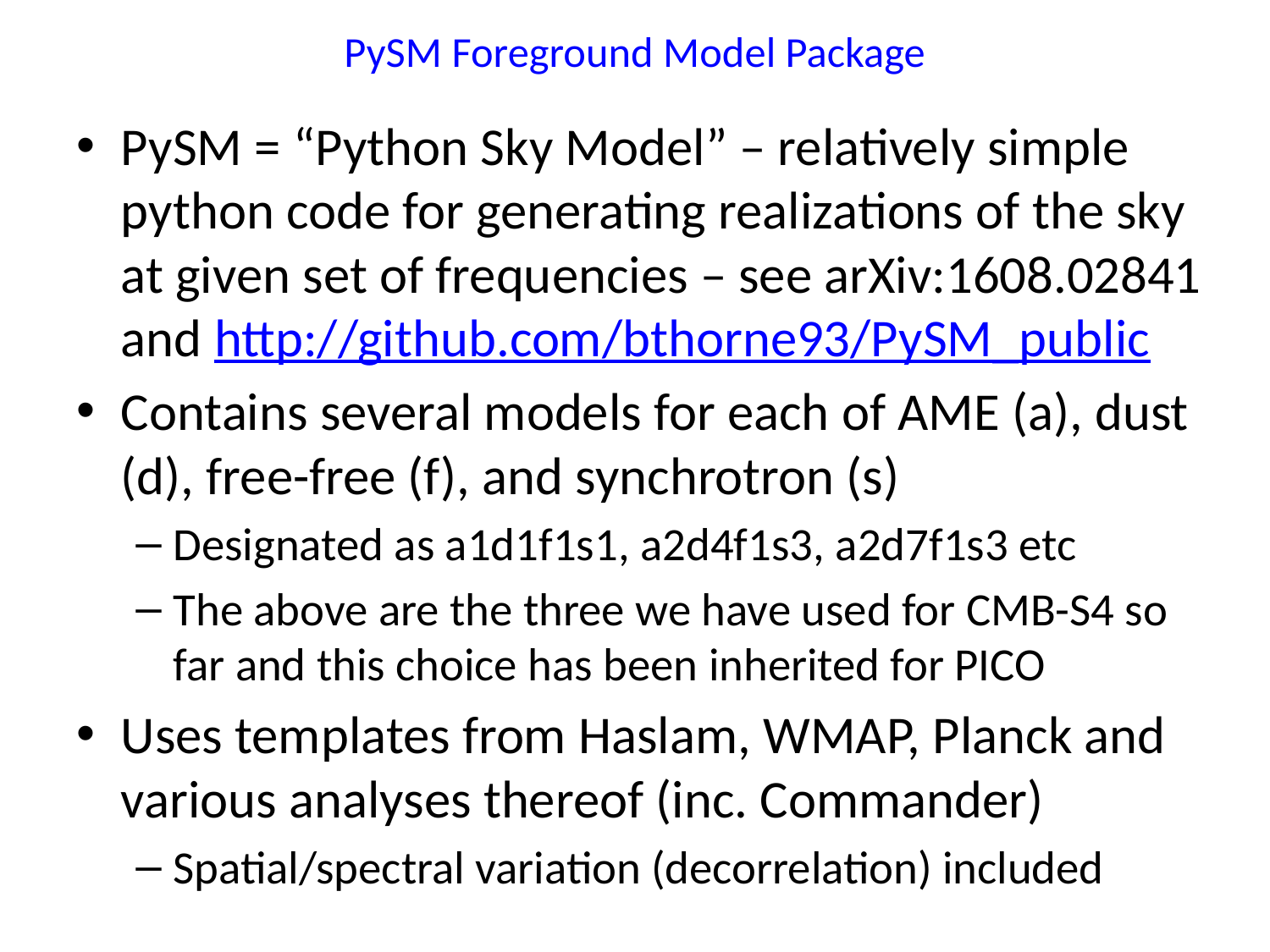

# PySM Foreground Model Package
PySM = “Python Sky Model” – relatively simple python code for generating realizations of the sky at given set of frequencies – see arXiv:1608.02841 and http://github.com/bthorne93/PySM_public
Contains several models for each of AME (a), dust (d), free-free (f), and synchrotron (s)
Designated as a1d1f1s1, a2d4f1s3, a2d7f1s3 etc
The above are the three we have used for CMB-S4 so far and this choice has been inherited for PICO
Uses templates from Haslam, WMAP, Planck and various analyses thereof (inc. Commander)
Spatial/spectral variation (decorrelation) included